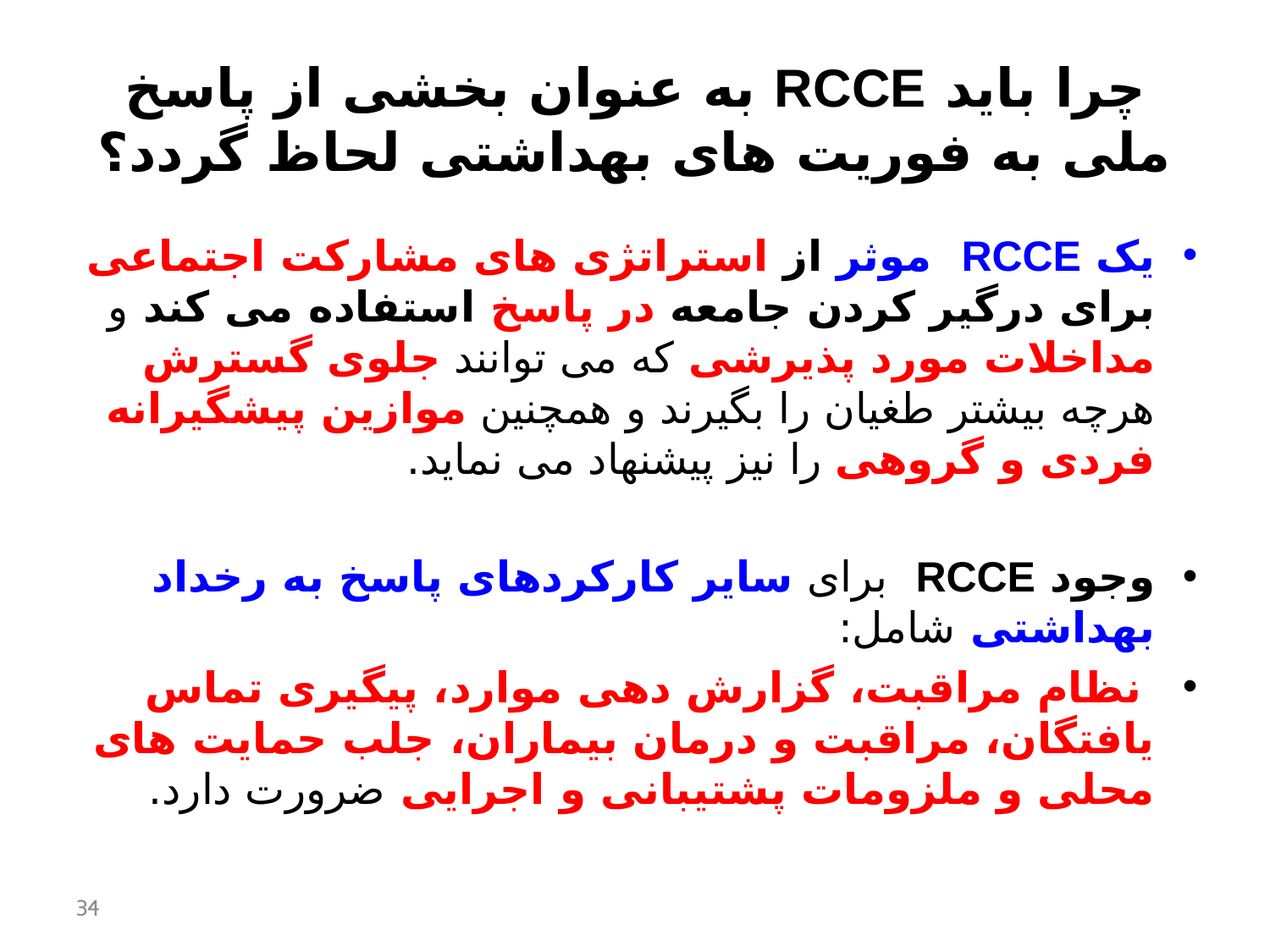

# چرا باید RCCE به عنوان بخشی از پاسخ ملی به فوریت های بهداشتی لحاظ گردد؟
یک RCCE  موثر از استراتژی های مشارکت اجتماعی برای درگیر کردن جامعه در پاسخ استفاده می کند و مداخلات مورد پذیرشی که می توانند جلوی گسترش هرچه بیشتر طغیان را بگیرند و همچنین موازین پیشگیرانه فردی و گروهی را نیز پیشنهاد می نماید.

وجود RCCE  برای سایر کارکردهای پاسخ به رخداد بهداشتی شامل:
 نظام مراقبت، گزارش دهی موارد، پیگیری تماس یافتگان، مراقبت و درمان بیماران، جلب حمایت های محلی و ملزومات پشتیبانی و اجرایی ضرورت دارد.
34